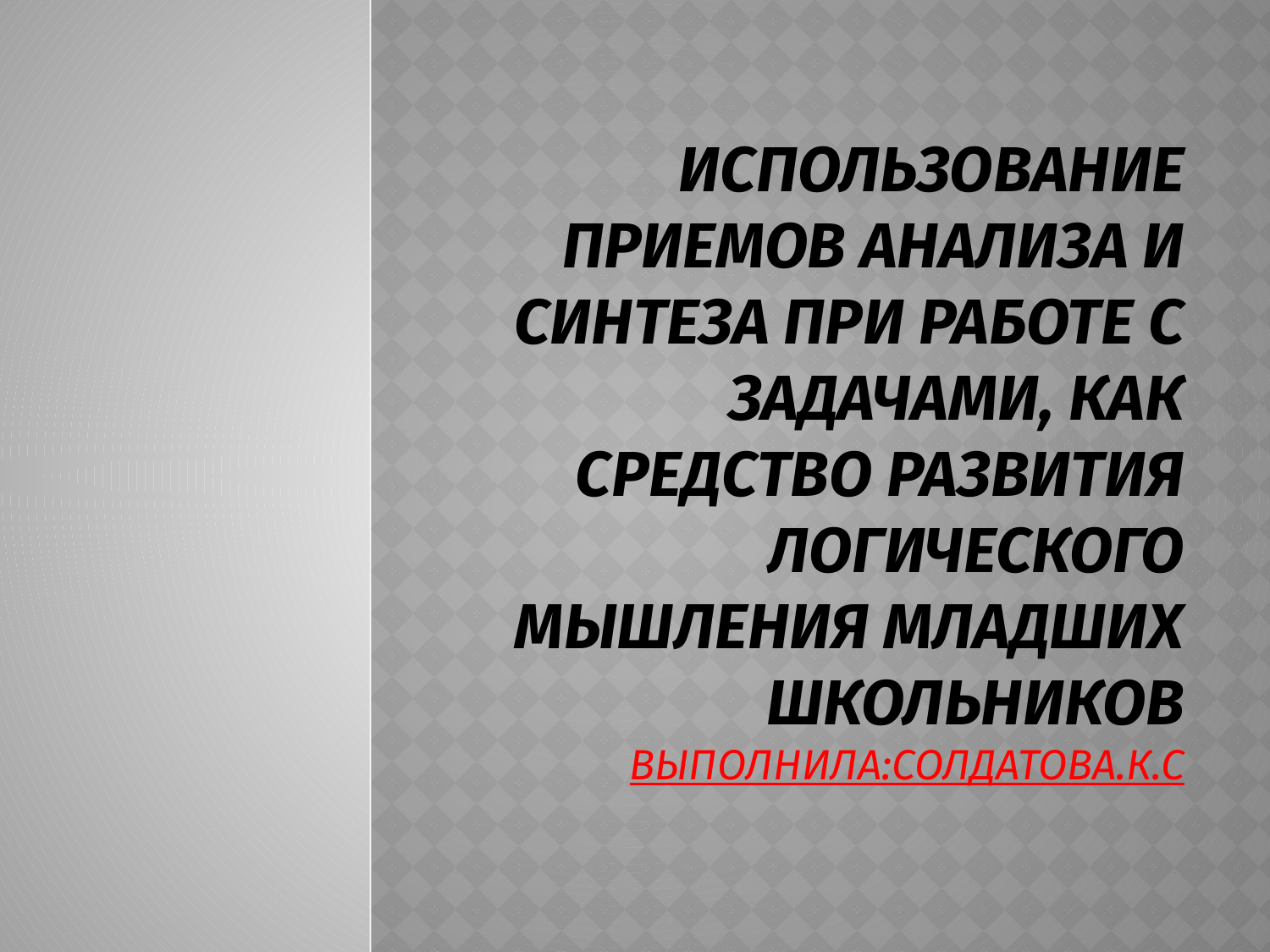

# Использование приемов анализа и синтеза при работе с задачами, как средство развития логического мышления младших школьников Выполнила:Солдатова.К.С